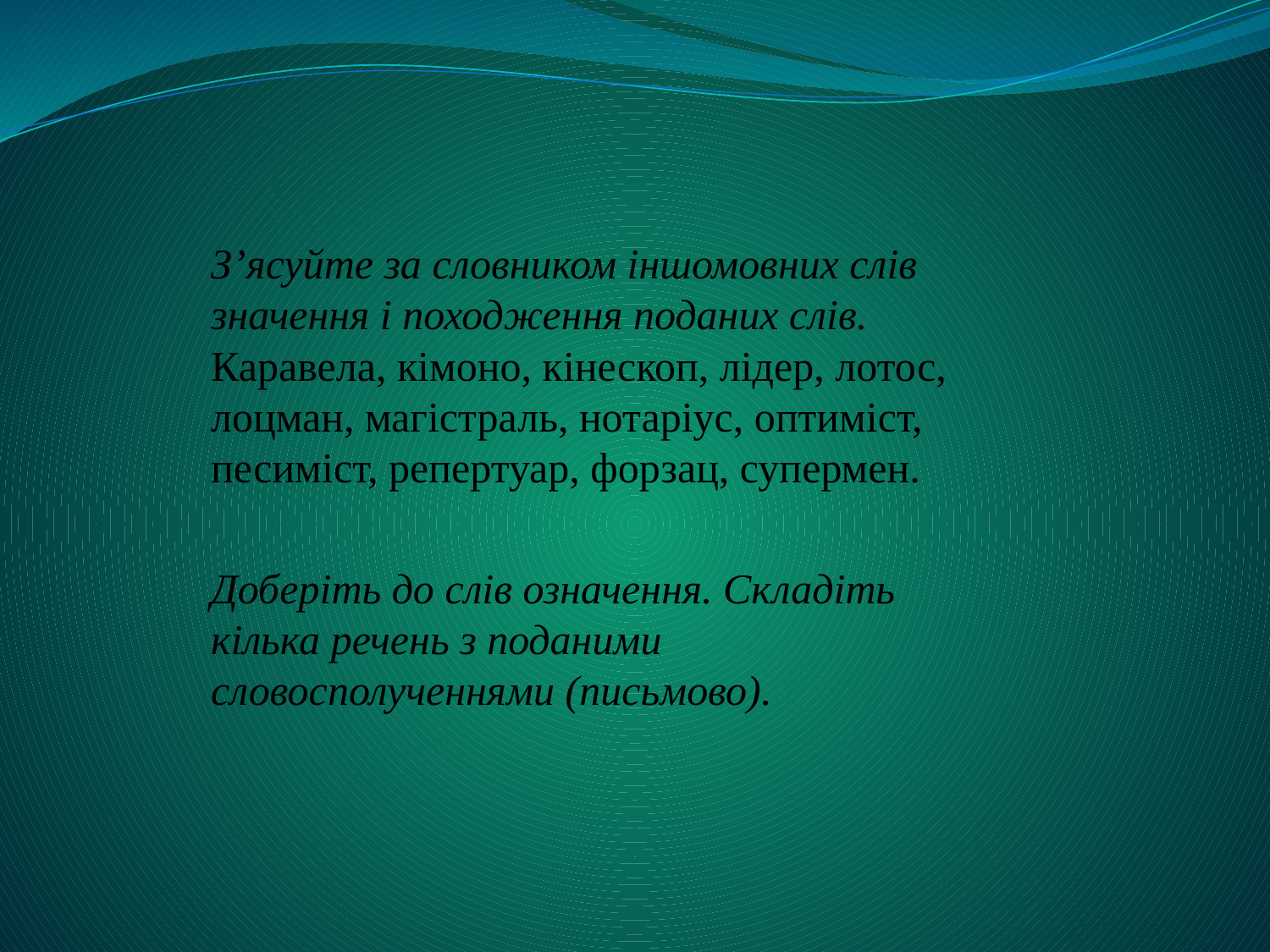

З’ясуйте за словником іншомовних слів значення і походження поданих слів.
Каравела, кімоно, кінескоп, лідер, лотос, лоцман, магістраль, нотаріус, оптиміст, песиміст, репертуар, форзац, супермен.
Доберіть до слів означення. Складіть кілька речень з поданими словосполученнями (письмово).